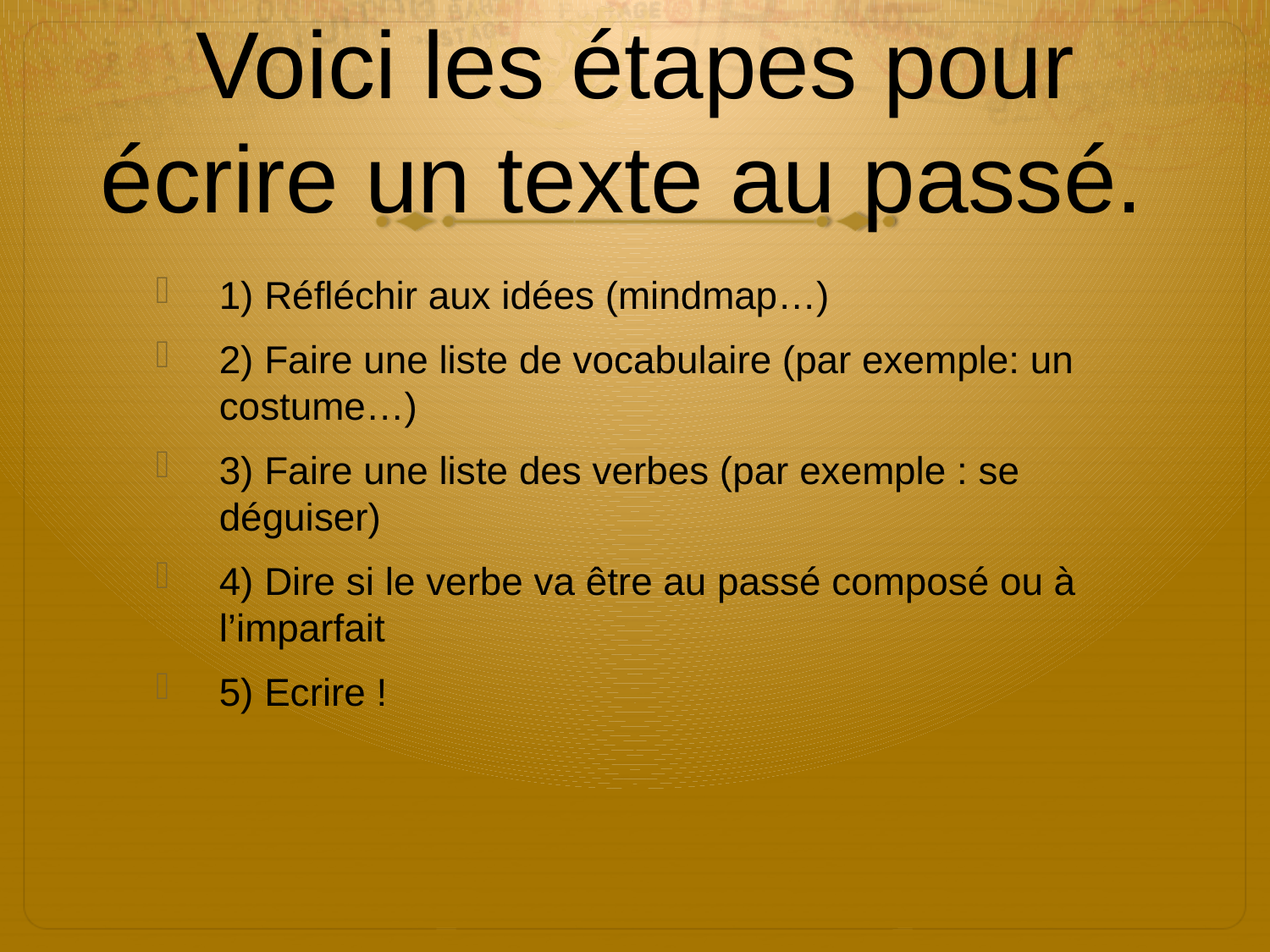

# Voici les étapes pour écrire un texte au passé.
1) Réfléchir aux idées (mindmap…)
2) Faire une liste de vocabulaire (par exemple: un costume…)
3) Faire une liste des verbes (par exemple : se déguiser)
4) Dire si le verbe va être au passé composé ou à l’imparfait
5) Ecrire !